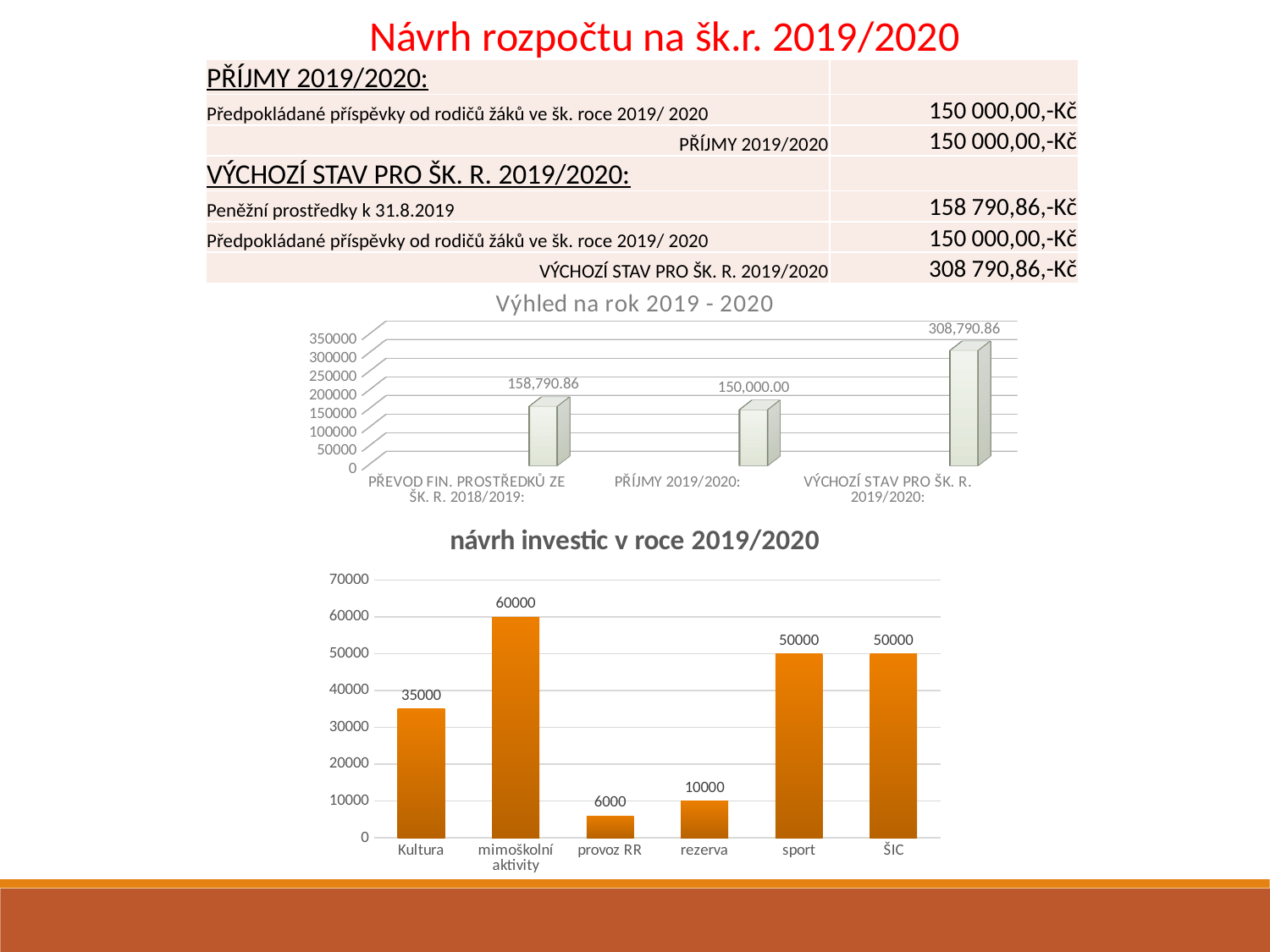

Návrh rozpočtu na šk.r. 2019/2020

| PŘÍJMY 2019/2020: |  |
| --- | --- |
| Předpokládané příspěvky od rodičů žáků ve šk. roce 2019/ 2020 | 150 000,00,-Kč |
| PŘÍJMY 2019/2020 | 150 000,00,-Kč |
| VÝCHOZÍ STAV PRO ŠK. R. 2019/2020: |  |
| Peněžní prostředky k 31.8.2019 | 158 790,86,-Kč |
| Předpokládané příspěvky od rodičů žáků ve šk. roce 2019/ 2020 | 150 000,00,-Kč |
| VÝCHOZÍ STAV PRO ŠK. R. 2019/2020 | 308 790,86,-Kč |

[unsupported chart]

### Chart: návrh investic v roce 2019/2020

| Category | Celkem |
|---|---|
| Kultura | 35000.0 |
| mimoškolní aktivity | 60000.0 |
| provoz RR | 6000.0 |
| rezerva | 10000.0 |
| sport | 50000.0 |
| ŠIC | 50000.0 |